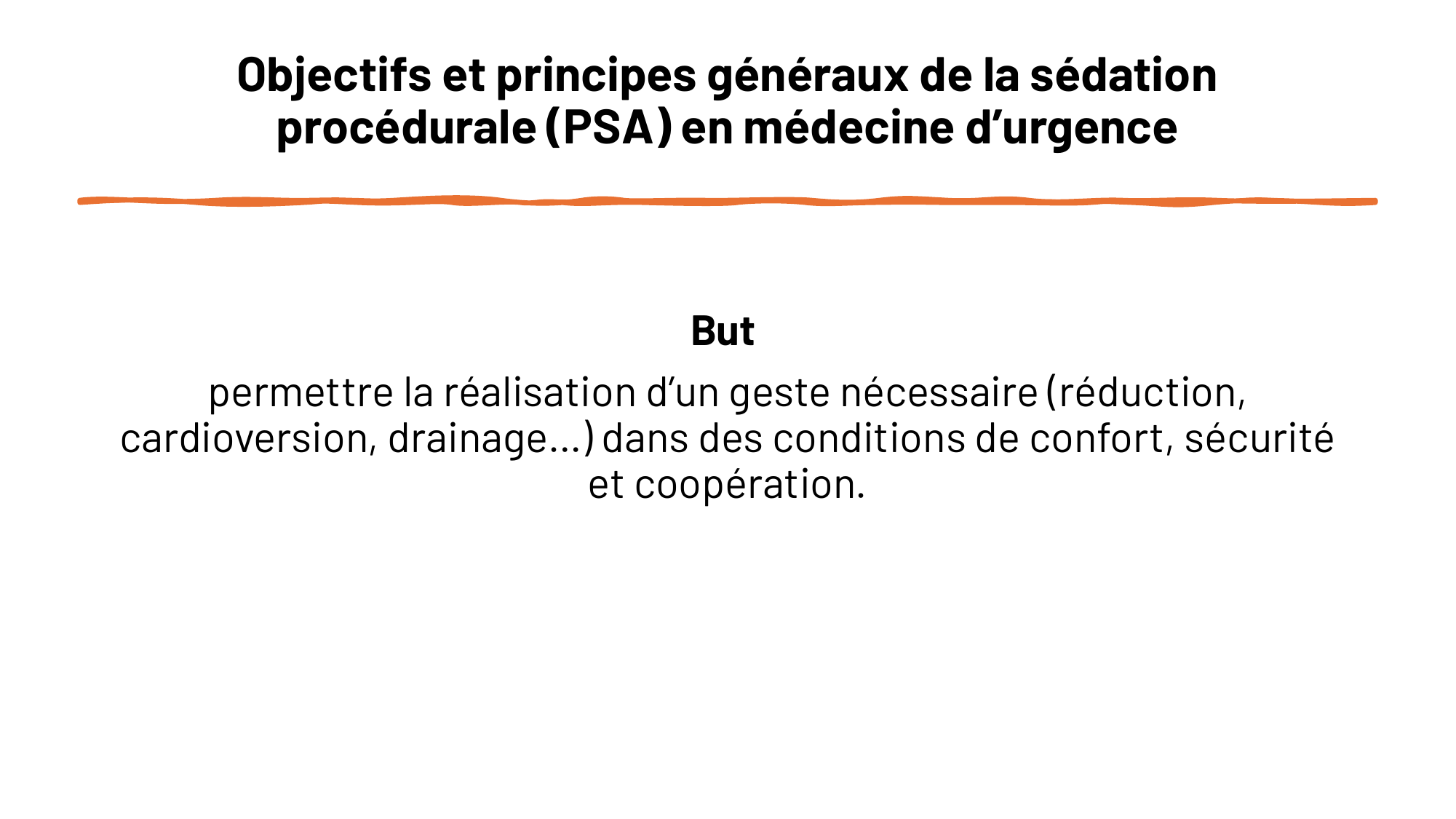

# Objectifs et principes généraux de la sédation procédurale (PSA) en médecine d’urgence

But
permettre la réalisation d’un geste nécessaire (réduction, cardioversion, drainage…) dans des conditions de confort, sécurité et coopération.